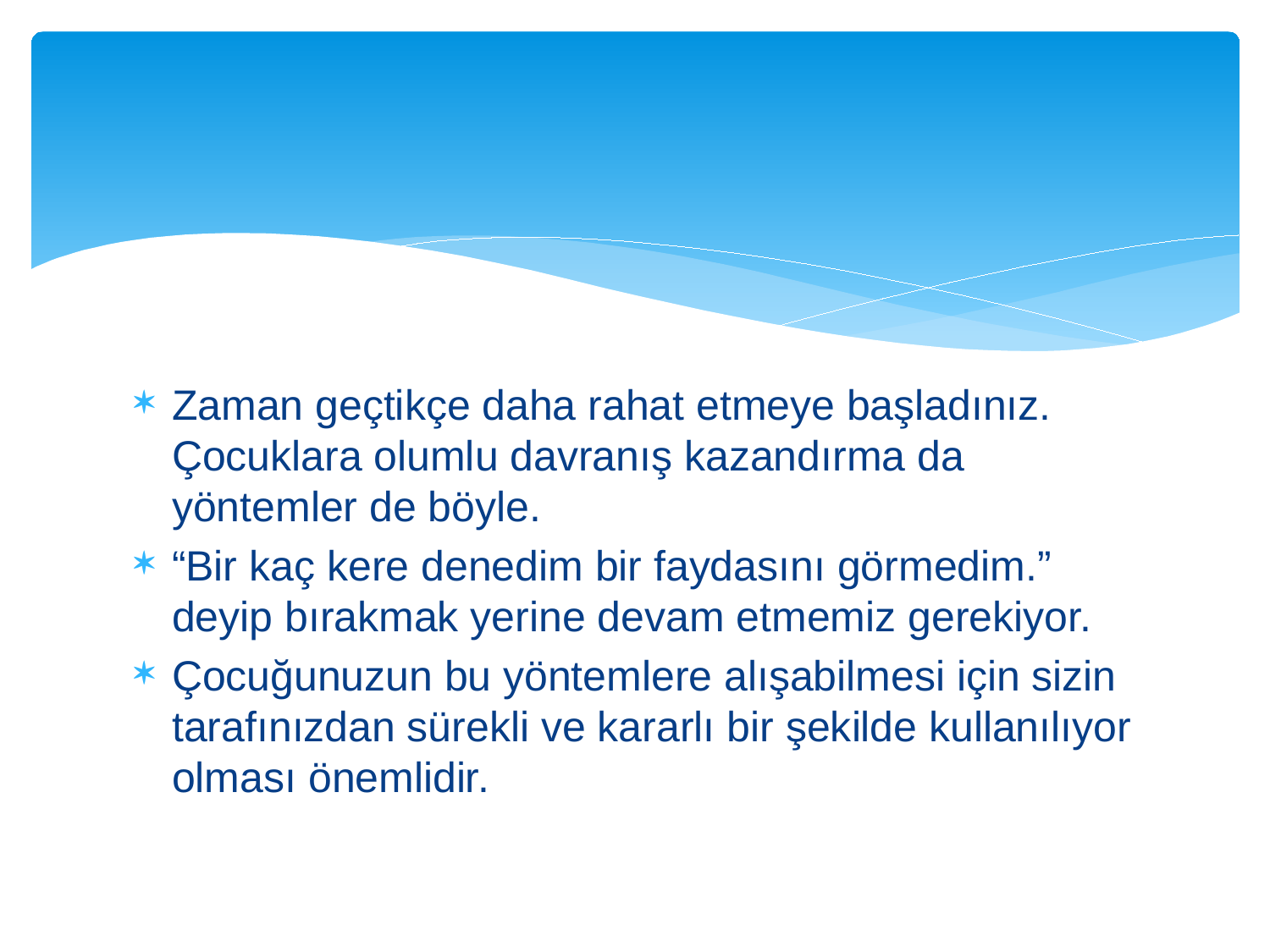

Zaman geçtikçe daha rahat etmeye başladınız. Çocuklara olumlu davranış kazandırma da yöntemler de böyle.
“Bir kaç kere denedim bir faydasını görmedim.” deyip bırakmak yerine devam etmemiz gerekiyor.
Çocuğunuzun bu yöntemlere alışabilmesi için sizin tarafınızdan sürekli ve kararlı bir şekilde kullanılıyor olması önemlidir.